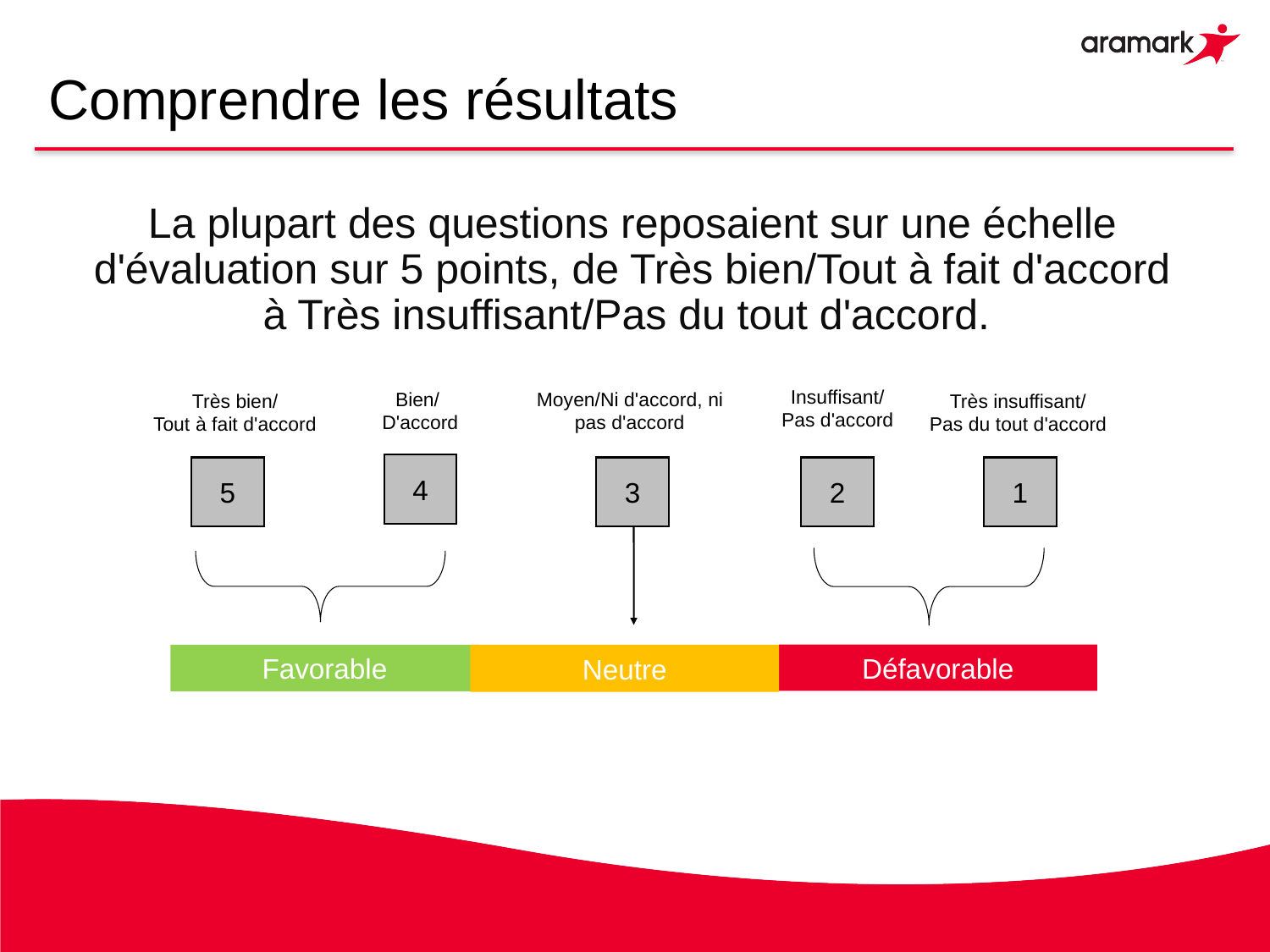

# Comprendre les résultats
La plupart des questions reposaient sur une échelle d'évaluation sur 5 points, de Très bien/Tout à fait d'accord à Très insuffisant/Pas du tout d'accord.

Insuffisant/
Pas d'accord
Bien/
D'accord
Moyen/Ni d'accord, ni pas d'accord
Très bien/
Tout à fait d'accord
Très insuffisant/
Pas du tout d'accord
4
5
3
2
1

Défavorable
Favorable
Neutre